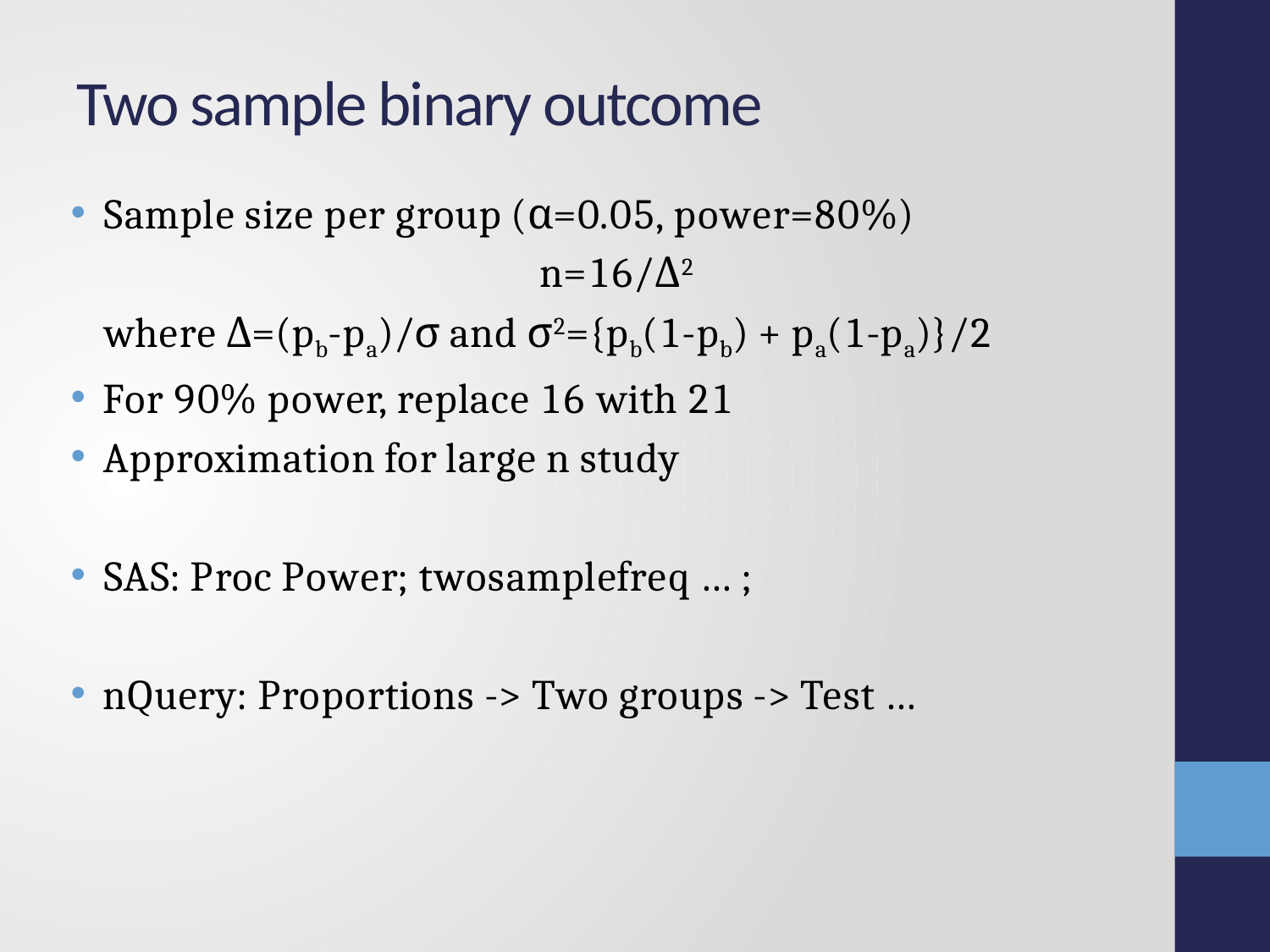

# Two sample binary outcome
Sample size per group (α=0.05, power=80%)
n=16/Δ2
	where Δ=(pb-pa)/σ and σ2={pb(1-pb) + pa(1-pa)}/2
For 90% power, replace 16 with 21
Approximation for large n study

SAS: Proc Power; twosamplefreq … ;

nQuery: Proportions -> Two groups -> Test …